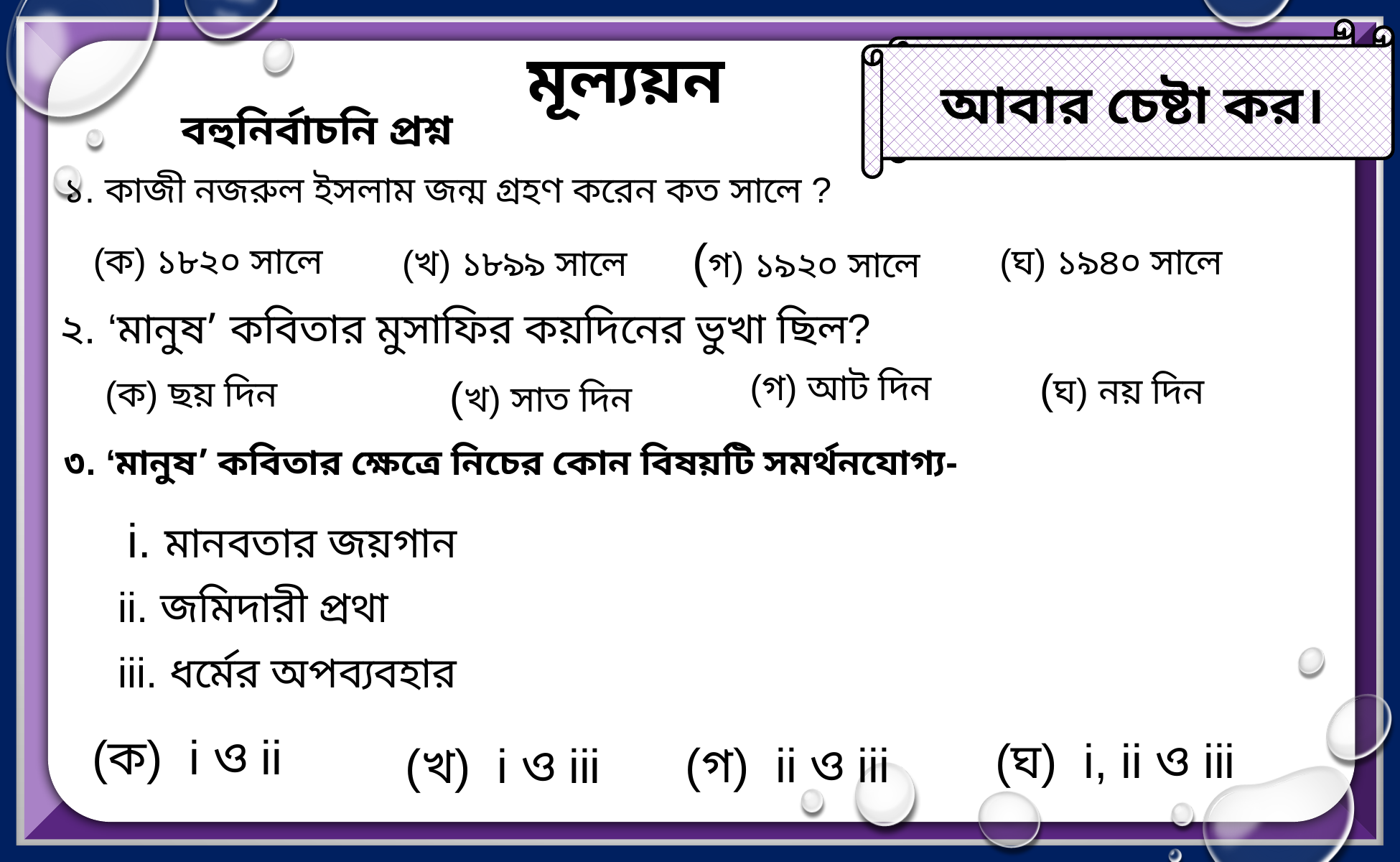

উত্তর সঠিক হয়েছে।
আবার চেষ্টা কর।
মূল্যয়ন
বহুনির্বাচনি প্রশ্ন
১. কাজী নজরুল ইসলাম জন্ম গ্রহণ করেন কত সালে ?
(গ) ১৯২০ সালে
(ক) ১৮২০ সালে
 (খ) ১৮৯৯ সালে
(ঘ) ১৯৪০ সালে
২. ‘মানুষ’ কবিতার মুসাফির কয়দিনের ভুখা ছিল?
(গ) আট দিন
(ঘ) নয় দিন
(ক) ছয় দিন
 (খ) সাত দিন
৩. ‘মানুষ’ কবিতার ক্ষেত্রে নিচের কোন বিষয়টি সমর্থনযোগ্য-
i. মানবতার জয়গান
ii. জমিদারী প্রথা
iii. ধর্মের অপব্যবহার

(ক)  i ও ii
(ঘ)  i, ii ও iii
(গ)  ii ও iii
(খ)  i ও iii